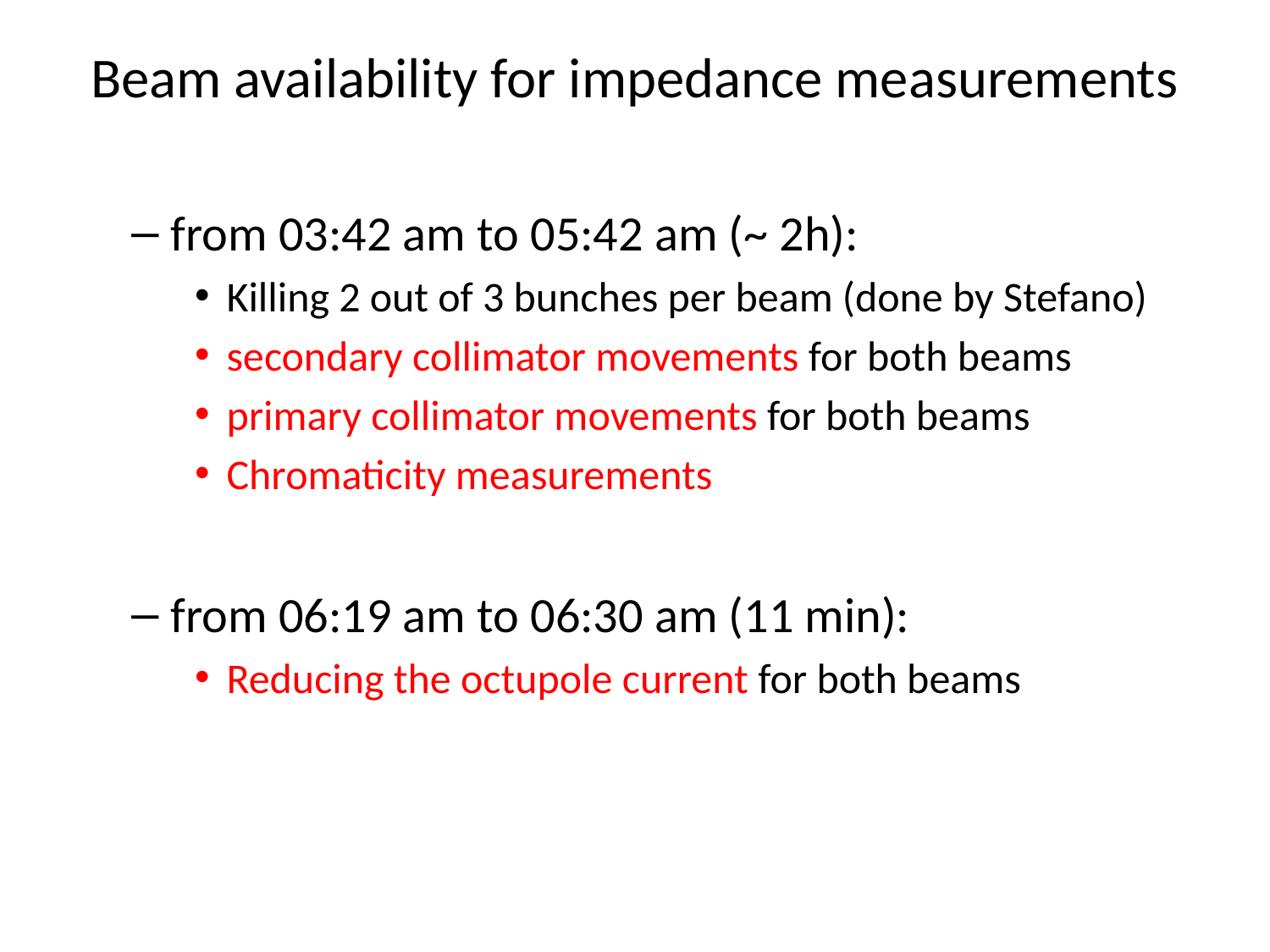

# Beam availability for impedance measurements

from 03:42 am to 05:42 am (~ 2h):
Killing 2 out of 3 bunches per beam (done by Stefano)
secondary collimator movements for both beams
primary collimator movements for both beams
Chromaticity measurements

from 06:19 am to 06:30 am (11 min):
Reducing the octupole current for both beams